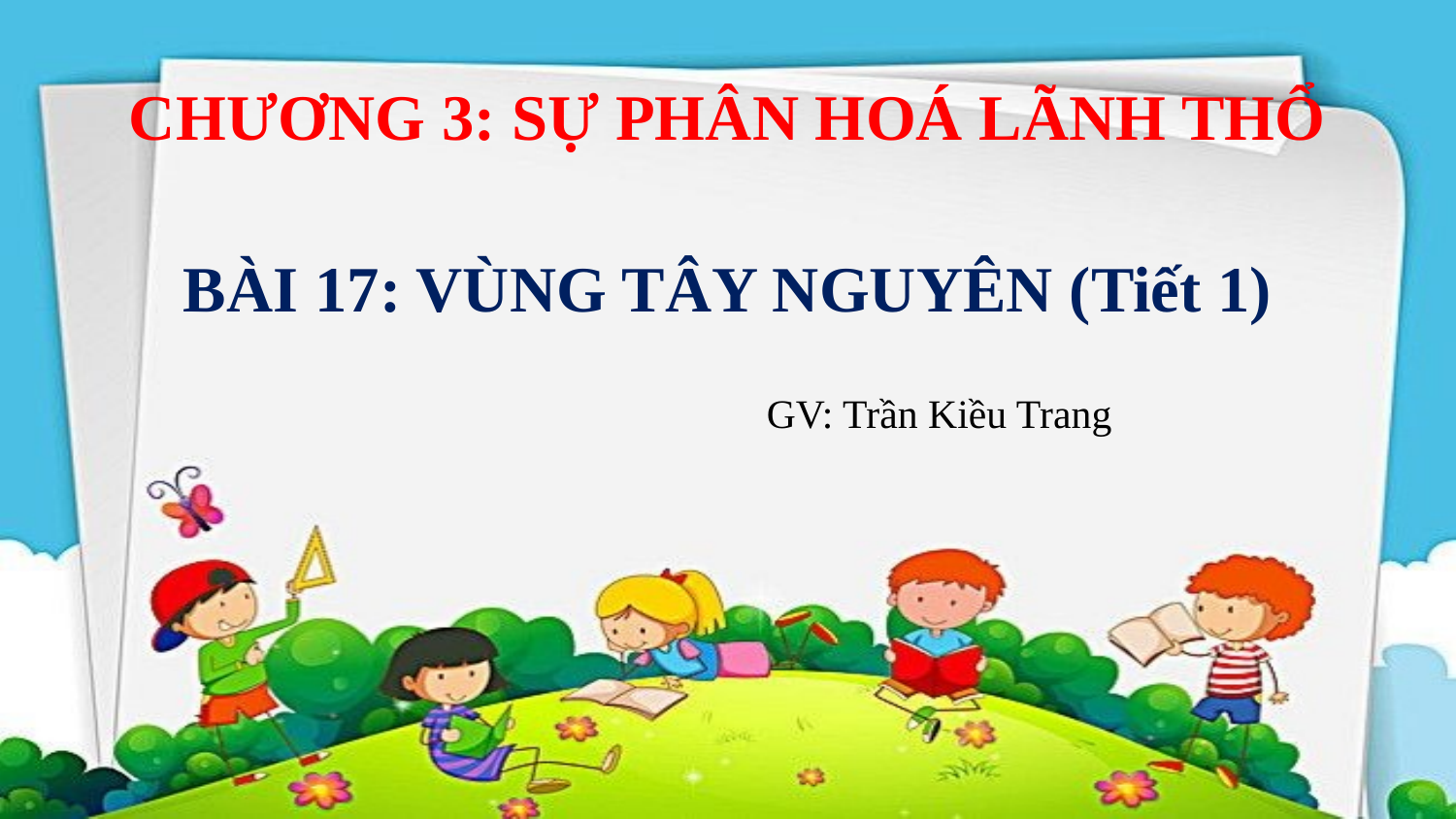

CHƯƠNG 3: SỰ PHÂN HOÁ LÃNH THỔ
BÀI 17: VÙNG TÂY NGUYÊN (Tiết 1)
GV: Trần Kiều Trang